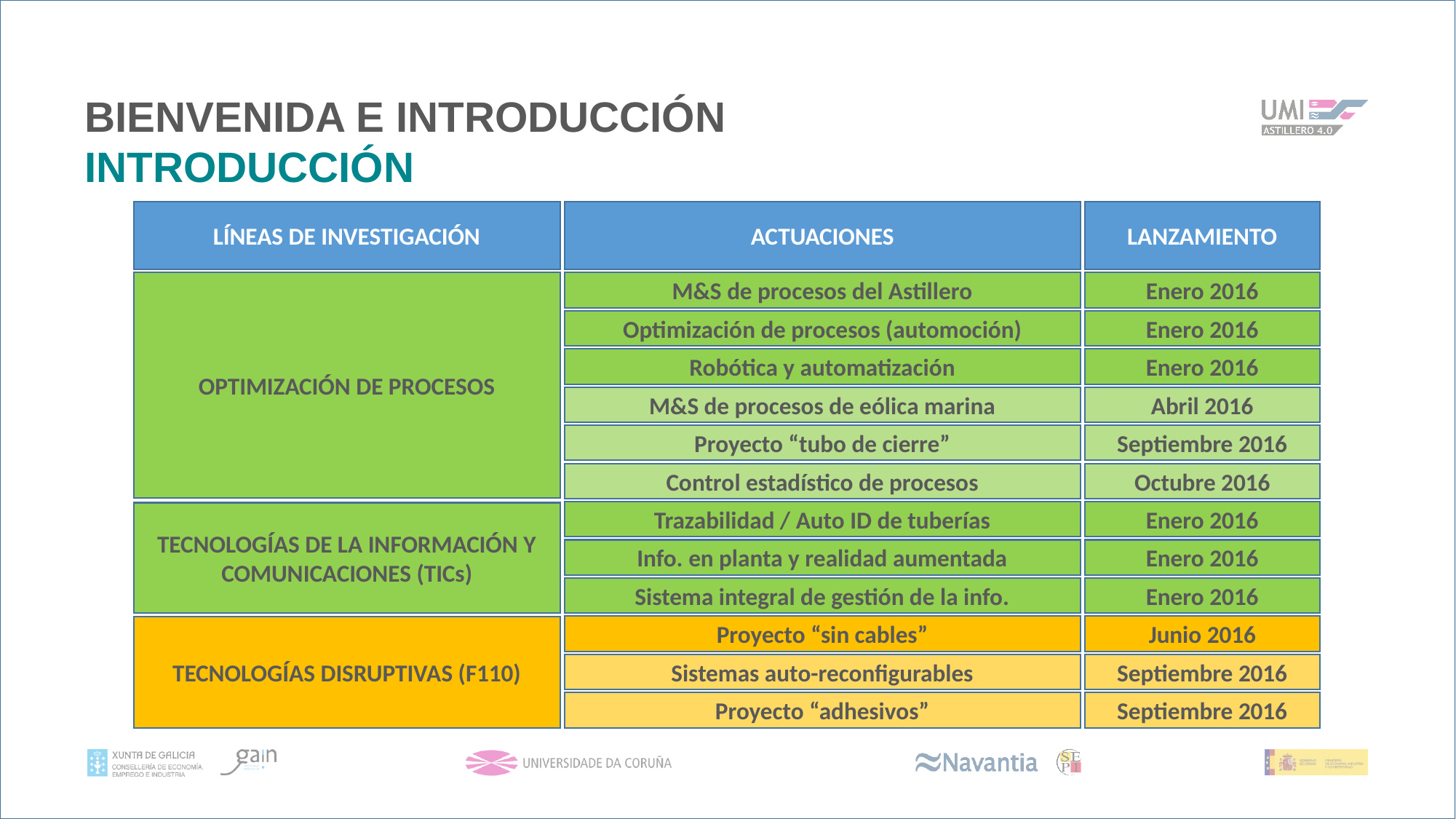

BIENVENIDA E INTRODUCCIÓN
INTRODUCCIÓN
LÍNEAS DE INVESTIGACIÓN
ACTUACIONES
LANZAMIENTO
OPTIMIZACIÓN DE PROCESOS
M&S de procesos del Astillero
Enero 2016
Optimización de procesos (automoción)
Enero 2016
Robótica y automatización
Enero 2016
M&S de procesos de eólica marina
Abril 2016
Proyecto “tubo de cierre”
Septiembre 2016
Control estadístico de procesos
Octubre 2016
Trazabilidad / Auto ID de tuberías
Enero 2016
TECNOLOGÍAS DE LA INFORMACIÓN Y COMUNICACIONES (TICs)
Info. en planta y realidad aumentada
Enero 2016
Sistema integral de gestión de la info.
Enero 2016
Proyecto “sin cables”
Junio 2016
TECNOLOGÍAS DISRUPTIVAS (F110)
Sistemas auto-reconfigurables
Septiembre 2016
Proyecto “adhesivos”
Septiembre 2016